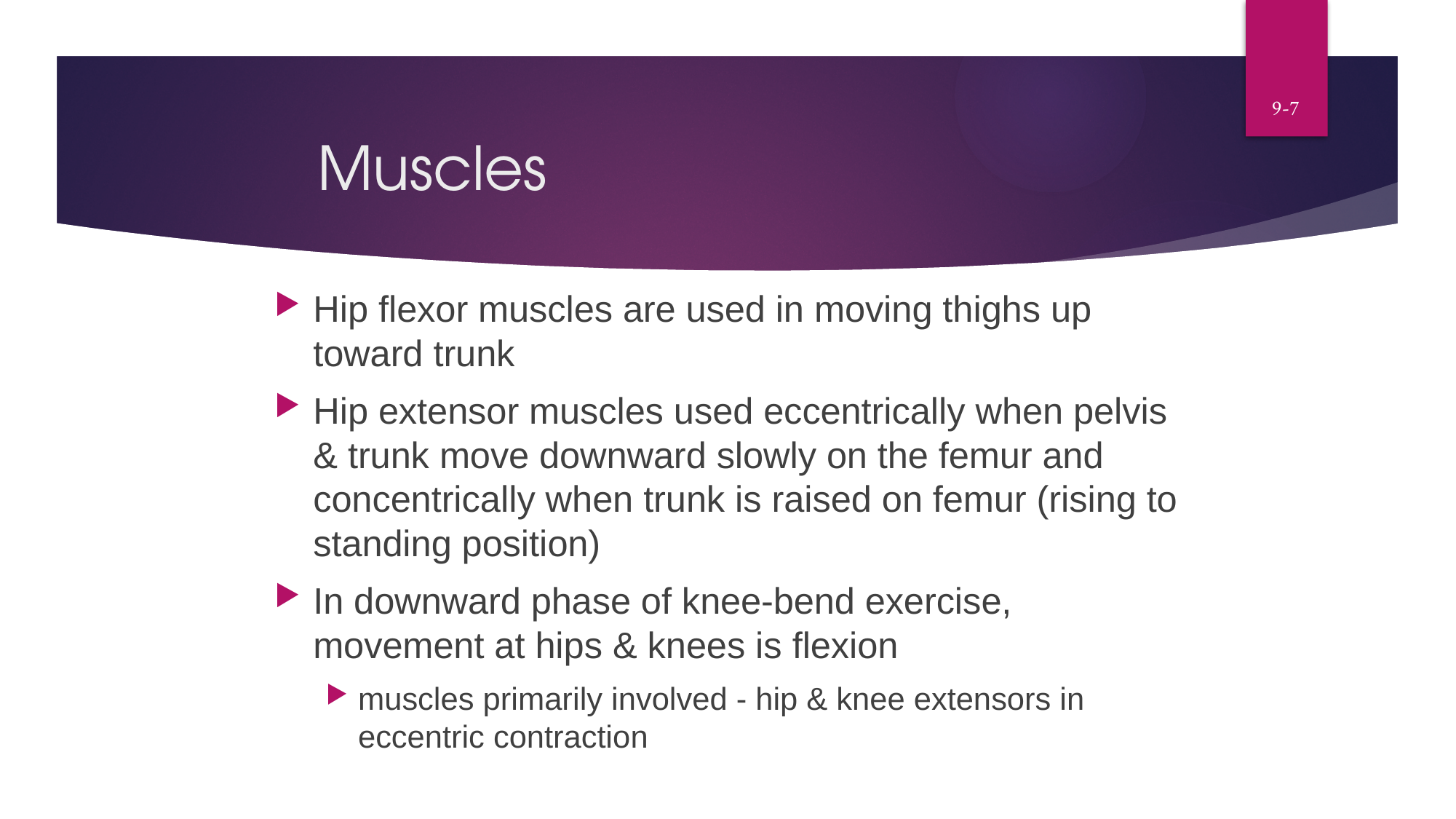

9-7
# Muscles
Hip flexor muscles are used in moving thighs up toward trunk
Hip extensor muscles used eccentrically when pelvis & trunk move downward slowly on the femur and concentrically when trunk is raised on femur (rising to standing position)
In downward phase of knee-bend exercise, movement at hips & knees is flexion
muscles primarily involved - hip & knee extensors in eccentric contraction